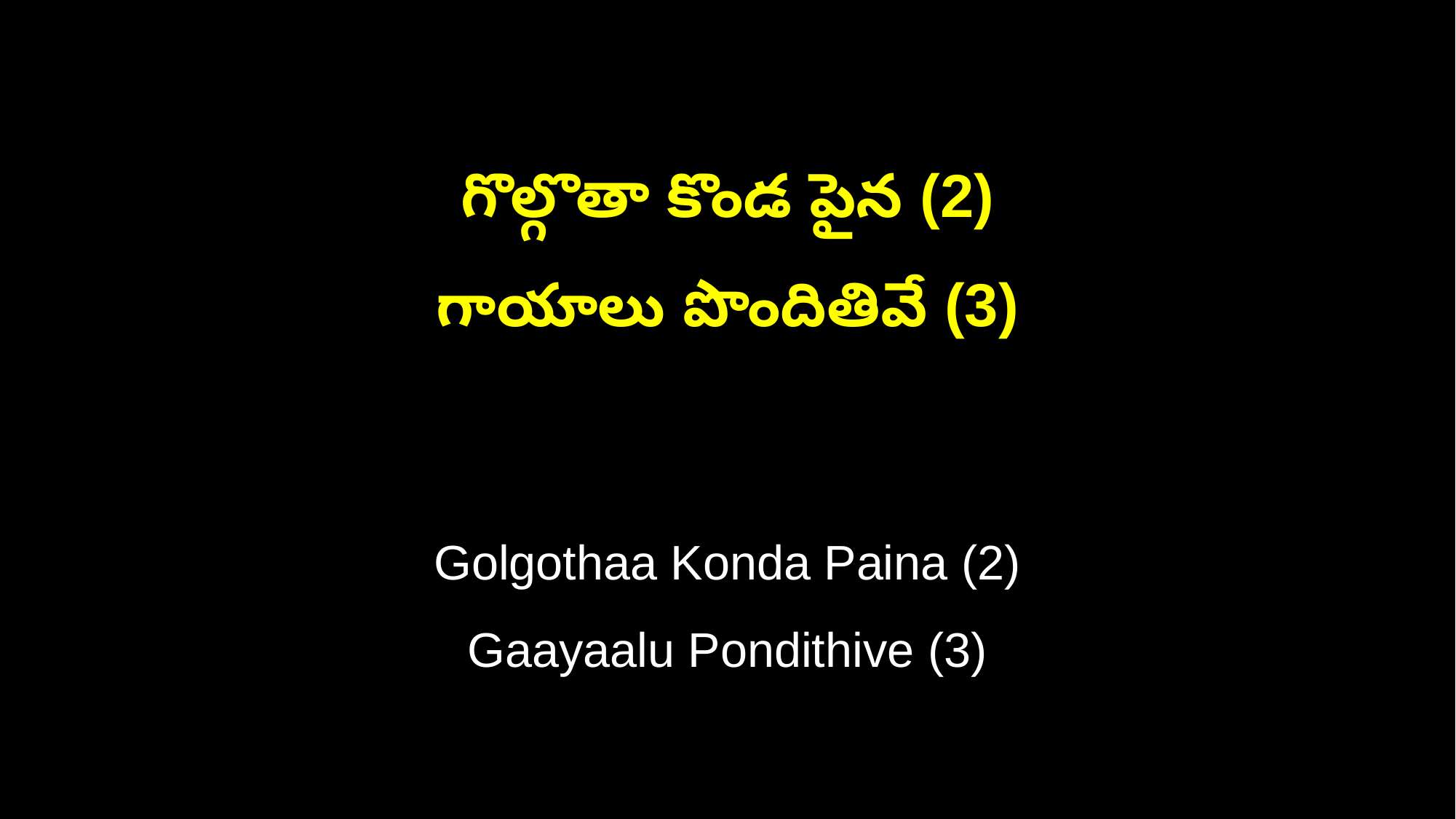

గొల్గొతా కొండ పైన (2)
గాయాలు పొందితివే (3)
Golgothaa Konda Paina (2)
Gaayaalu Pondithive (3)